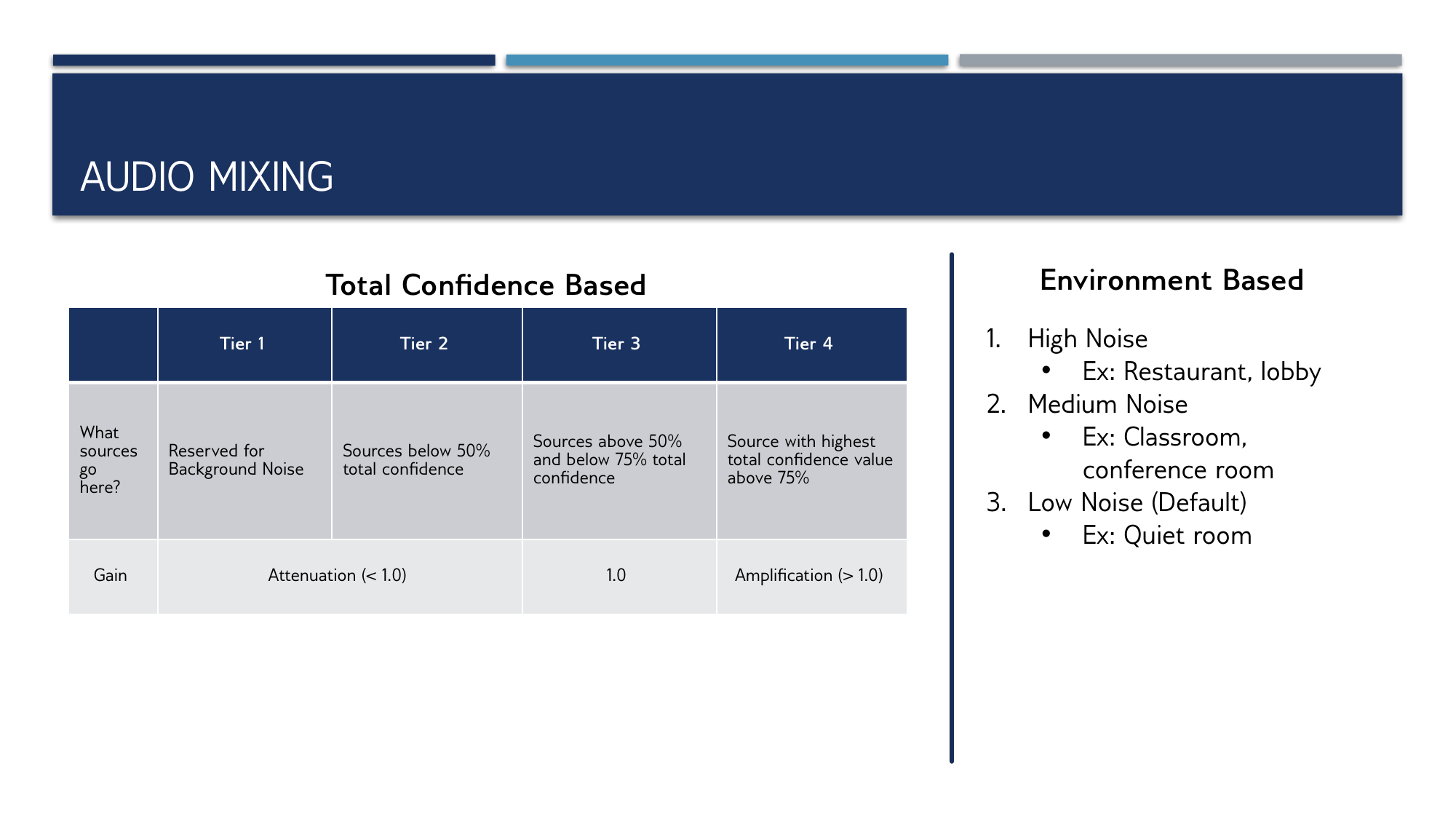

# Audio Mixing
Environment Based
Total Confidence Based
|  | Tier 1 | Tier 2 | Tier 3 | Tier 4 |
| --- | --- | --- | --- | --- |
| What sources go here? | Reserved for Background Noise | Sources below 50% total confidence | Sources above 50% and below 75% total confidence | Source with highest total confidence value above 75% |
| Gain | Attenuation (< 1.0) |  | 1.0 | Amplification (> 1.0) |
High Noise
Ex: Restaurant, lobby
Medium Noise
Ex: Classroom, conference room
Low Noise (Default)
Ex: Quiet room